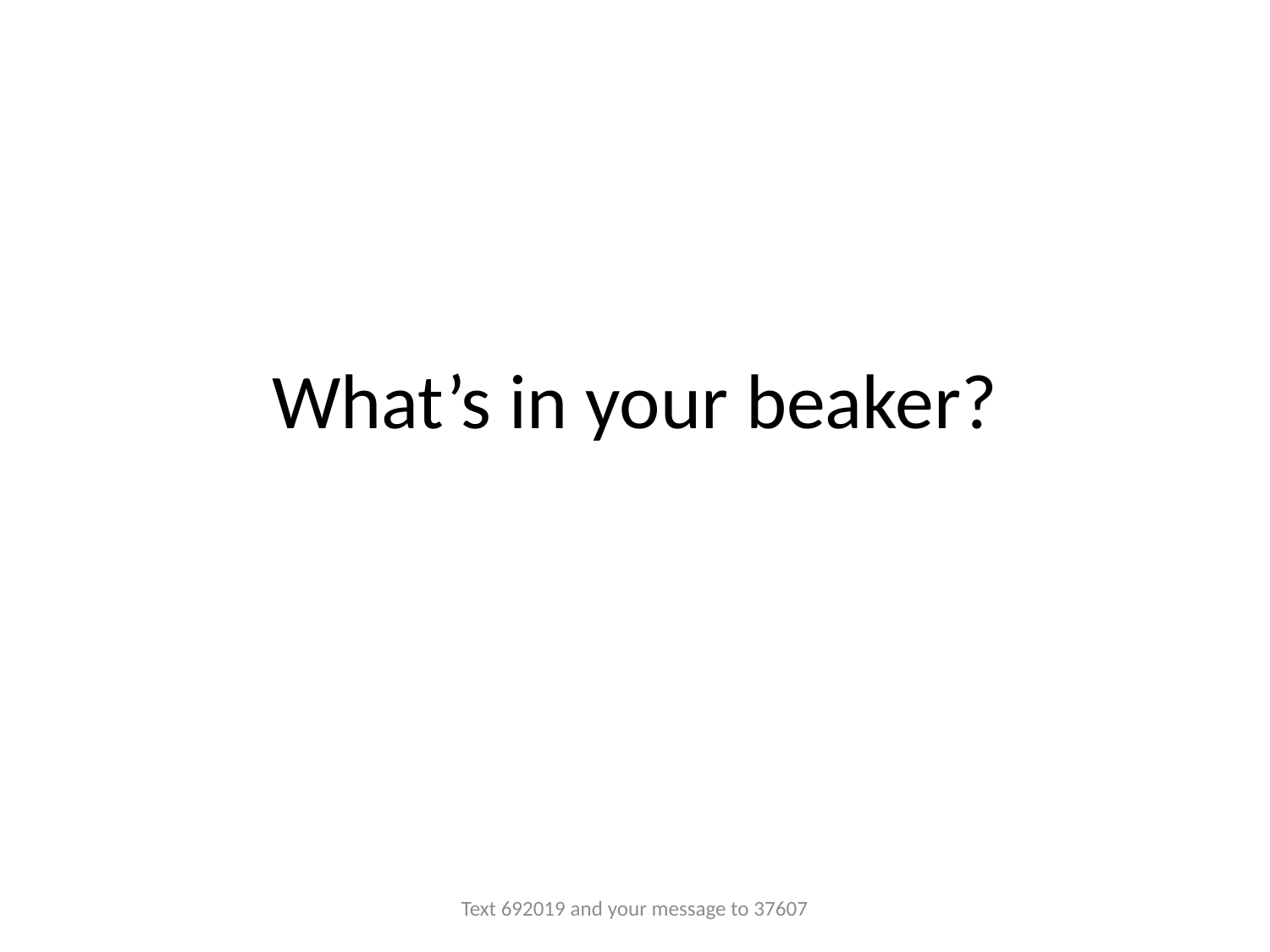

# What’s in your beaker?

Text 692019 and your message to 37607